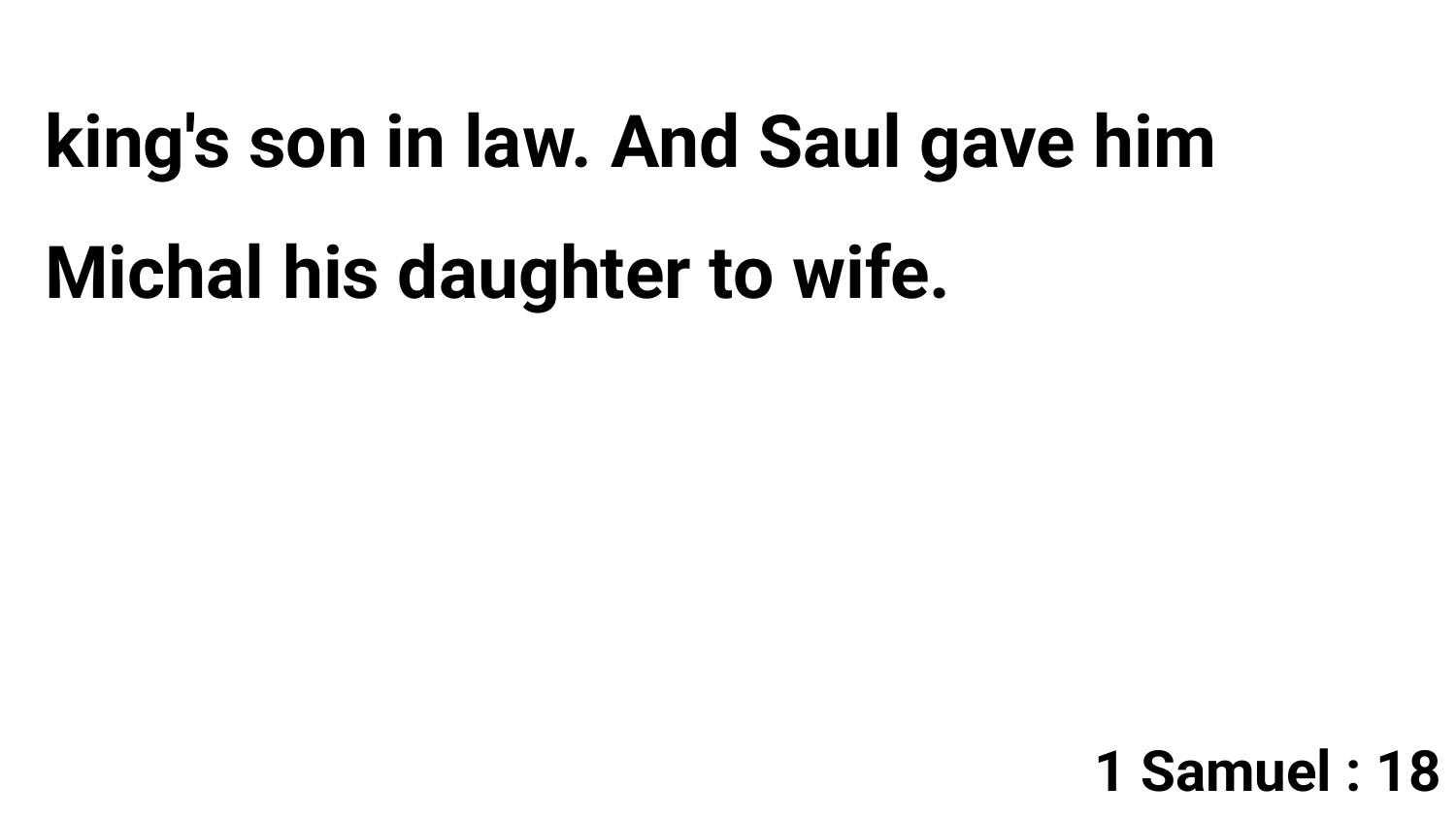

king's son in law. And Saul gave him Michal his daughter to wife.
1 Samuel : 18